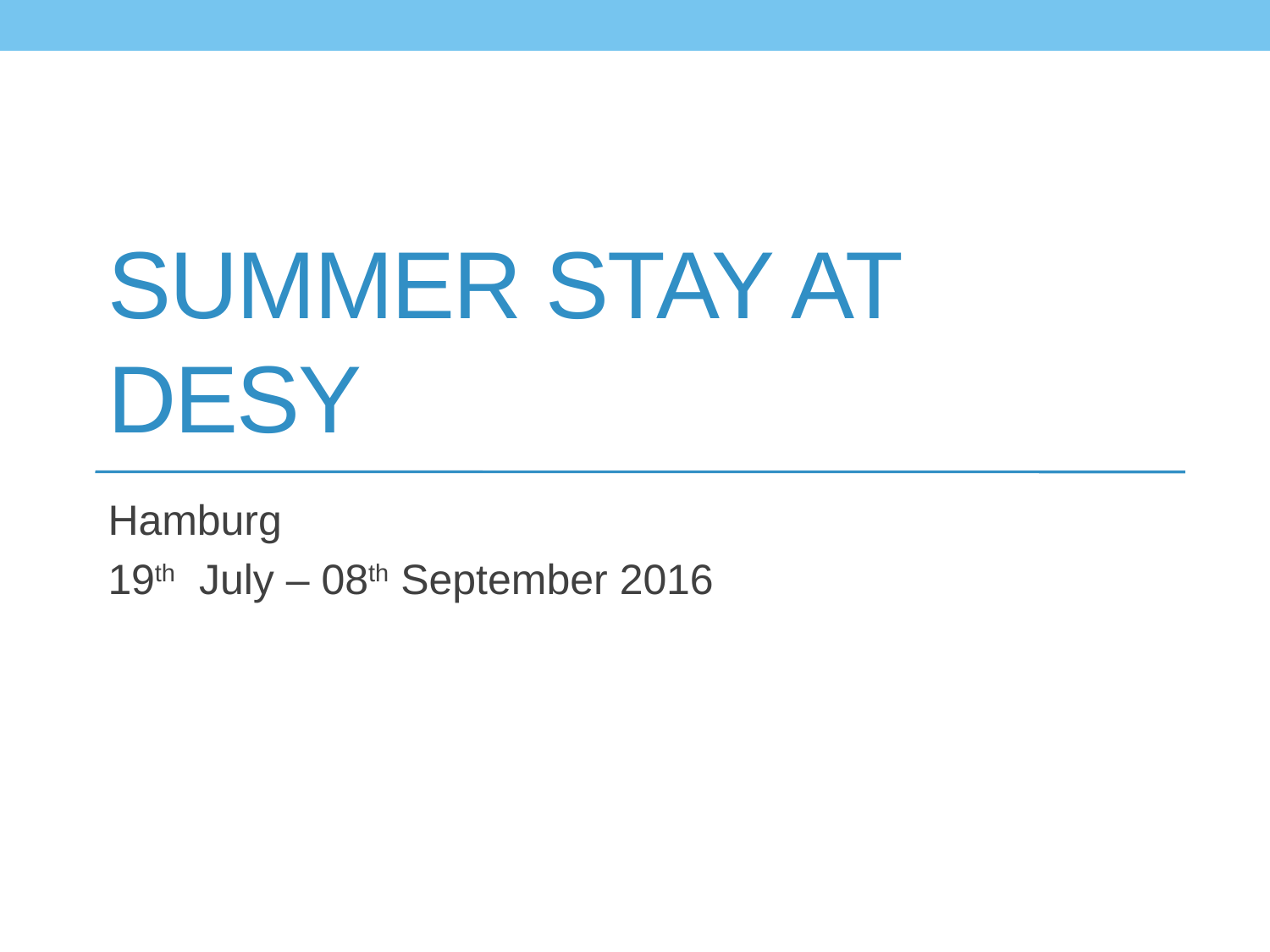

# Summer Stay at DESY
Hamburg
19th  July – 08th September 2016